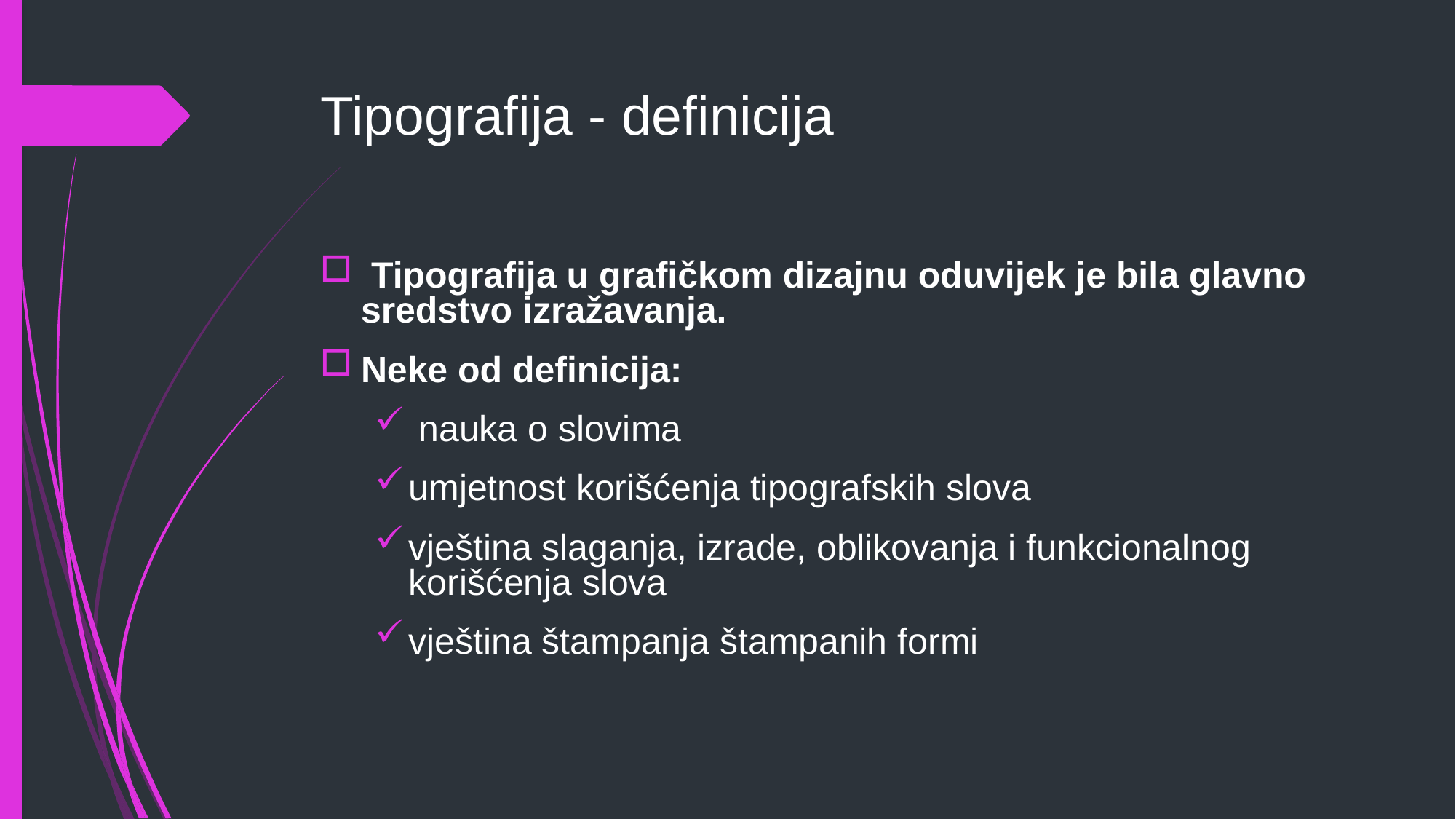

# Tipografija - definicija
 Tipografija u grafičkom dizajnu oduvijek je bila glavno sredstvo izražavanja.
Neke od definicija:
 nauka o slovima
umjetnost korišćenja tipografskih slova
vještina slaganja, izrade, oblikovanja i funkcionalnog korišćenja slova
vještina štampanja štampanih formi